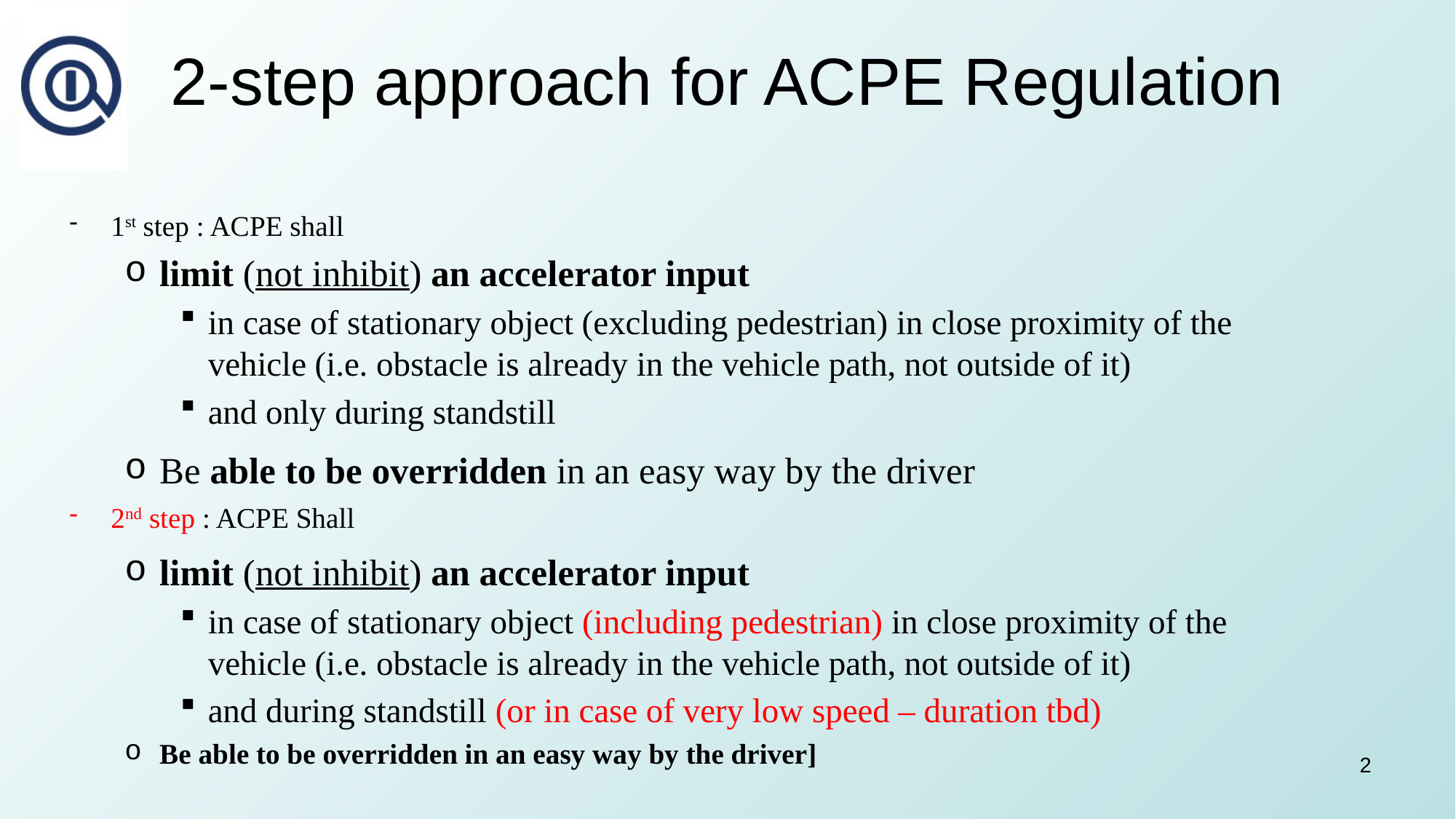

# 2-step approach for ACPE Regulation
1st step : ACPE shall
limit (not inhibit) an accelerator input
in case of stationary object (excluding pedestrian) in close proximity of the vehicle (i.e. obstacle is already in the vehicle path, not outside of it)
and only during standstill
Be able to be overridden in an easy way by the driver
2nd step : ACPE Shall
limit (not inhibit) an accelerator input
in case of stationary object (including pedestrian) in close proximity of the vehicle (i.e. obstacle is already in the vehicle path, not outside of it)
and during standstill (or in case of very low speed – duration tbd)
Be able to be overridden in an easy way by the driver]

2